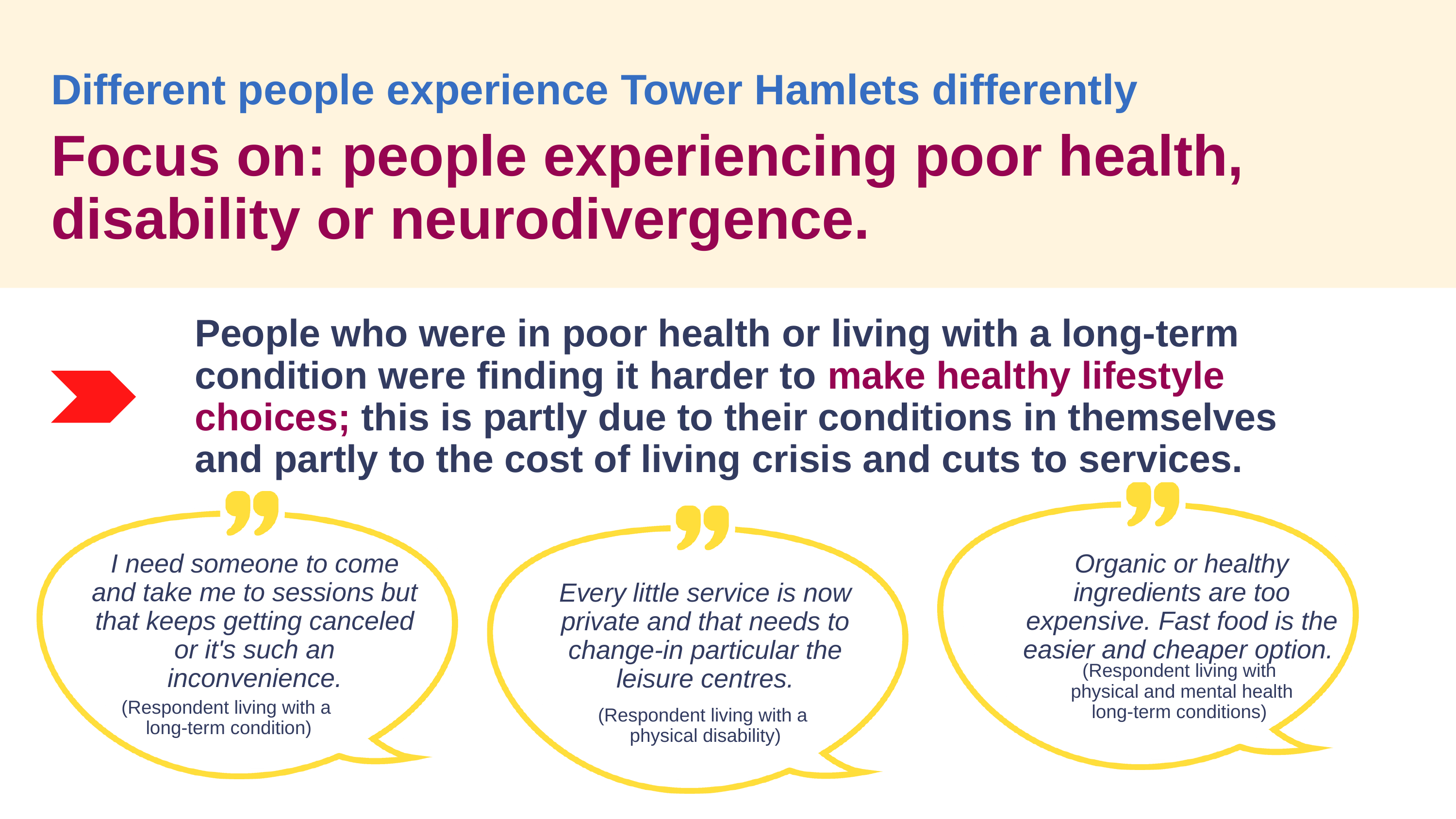

Different people experience Tower Hamlets differently
Focus on: people experiencing poor health, disability or neurodivergence.
People who were in poor health or living with a long-term condition were finding it harder to make healthy lifestyle choices; this is partly due to their conditions in themselves and partly to the cost of living crisis and cuts to services.

I need someone to come and take me to sessions but that keeps getting canceled or it's such an inconvenience.
Organic or healthy ingredients are too expensive. Fast food is the easier and cheaper option.
Every little service is now private and that needs to change-in particular the leisure centres.
(Respondent living with  physical and mental health long-term conditions)
(Respondent living with a  long-term condition)
(Respondent living with a  physical disability)